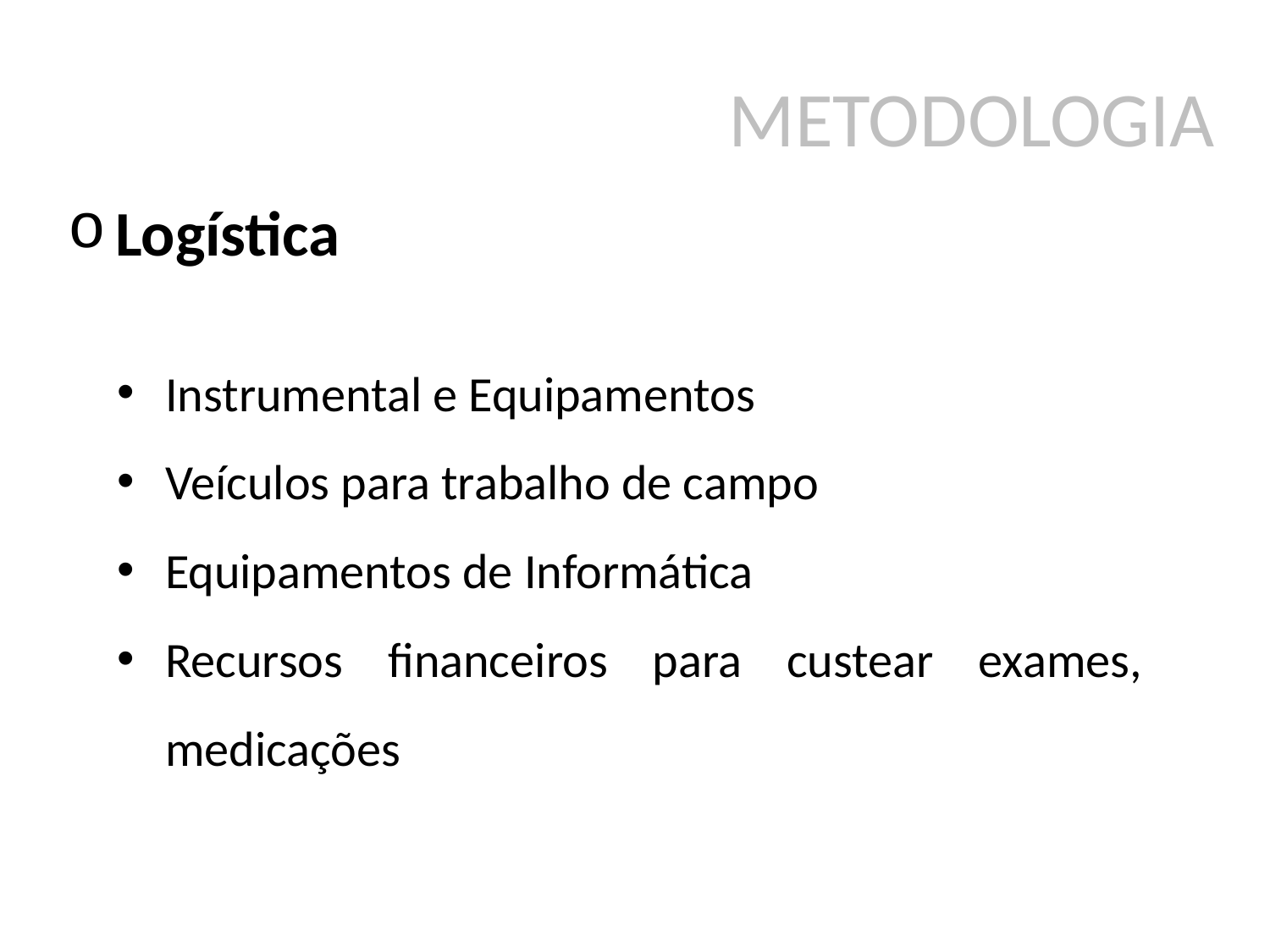

# METODOLOGIA
Logística

Instrumental e Equipamentos
Veículos para trabalho de campo
Equipamentos de Informática
Recursos financeiros para custear exames, medicações